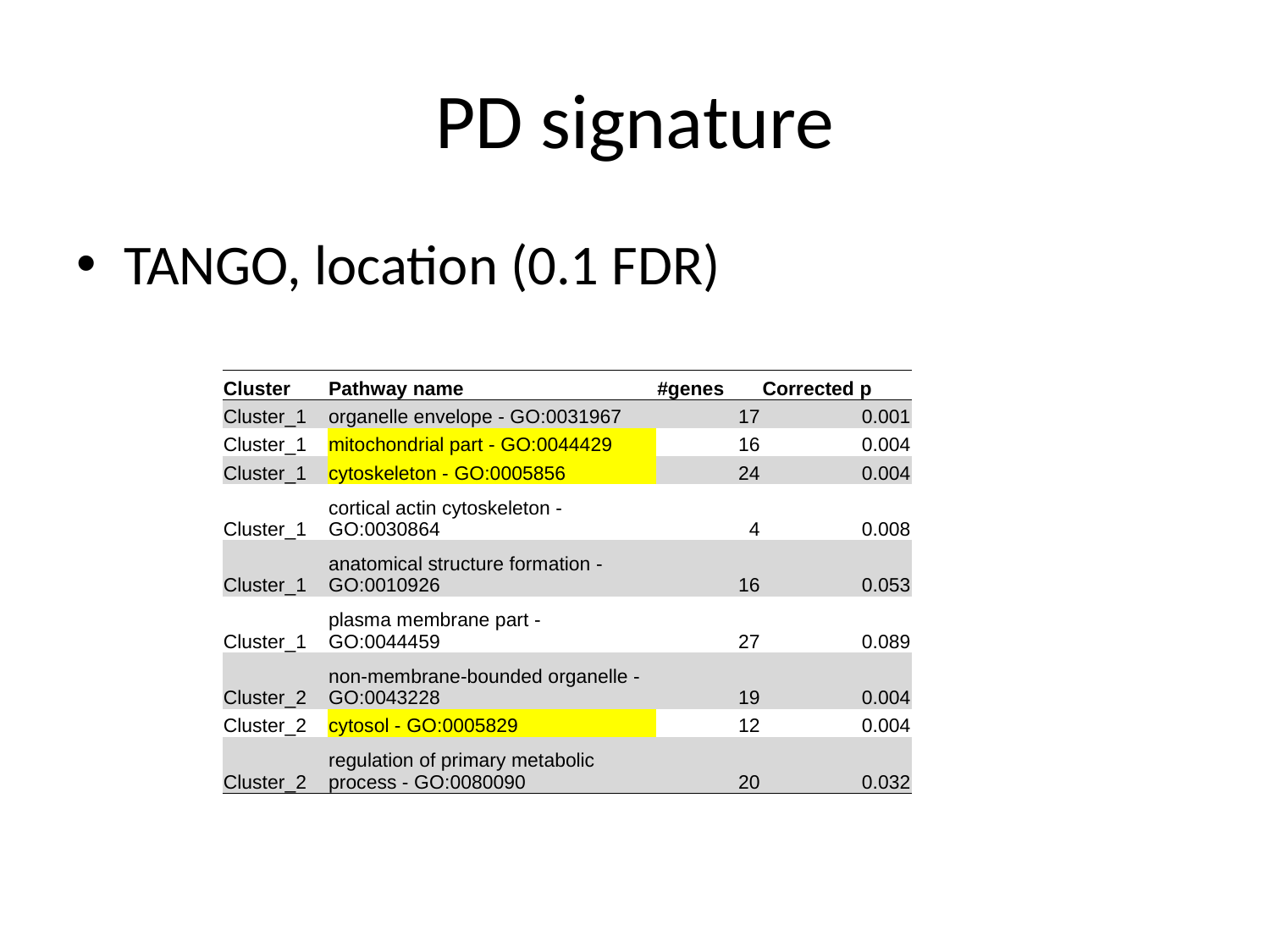

# PD signature
TANGO, location (0.1 FDR)
| Cluster | Pathway name | #genes | Corrected p |
| --- | --- | --- | --- |
| Cluster\_1 | organelle envelope - GO:0031967 | 17 | 0.001 |
| Cluster\_1 | mitochondrial part - GO:0044429 | 16 | 0.004 |
| Cluster\_1 | cytoskeleton - GO:0005856 | 24 | 0.004 |
| Cluster\_1 | cortical actin cytoskeleton - GO:0030864 | 4 | 0.008 |
| Cluster\_1 | anatomical structure formation - GO:0010926 | 16 | 0.053 |
| Cluster\_1 | plasma membrane part - GO:0044459 | 27 | 0.089 |
| Cluster\_2 | non-membrane-bounded organelle - GO:0043228 | 19 | 0.004 |
| Cluster\_2 | cytosol - GO:0005829 | 12 | 0.004 |
| Cluster\_2 | regulation of primary metabolic process - GO:0080090 | 20 | 0.032 |